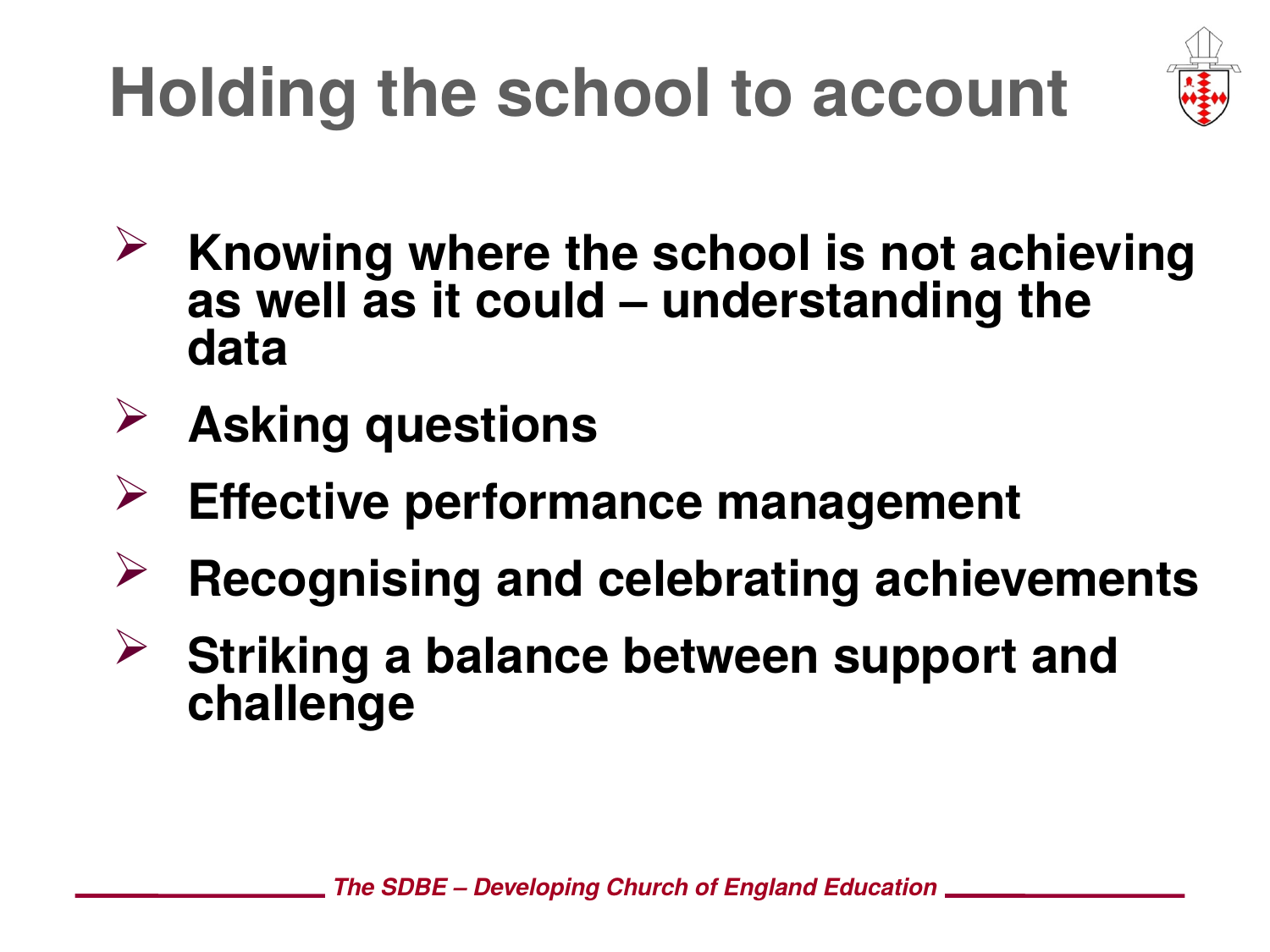

# Holding the school to account
Knowing where the school is not achieving as well as it could – understanding the data
Asking questions
Effective performance management
Recognising and celebrating achievements
Striking a balance between support and challenge
The SDBE – Developing Church of England Education